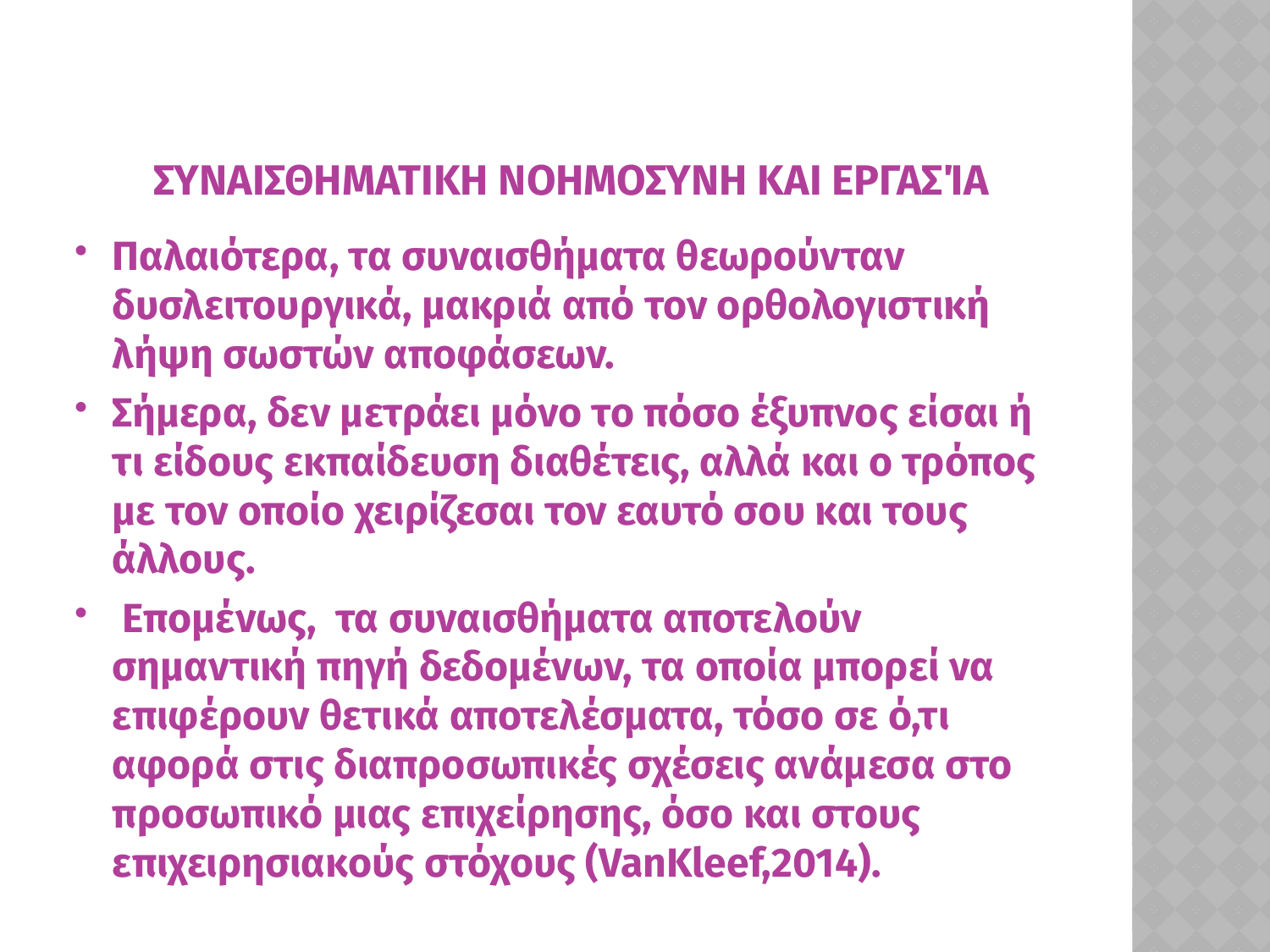

# ΣυναισθηματικΗ ΝοημοσΥνη και εργασία
Παλαιότερα, τα συναισθήματα θεωρούνταν  δυσλειτουργικά, μακριά από τον ορθολογιστική λήψη σωστών αποφάσεων.
Σήμερα, δεν μετράει μόνο το πόσο έξυπνος είσαι ή τι είδους εκπαίδευση διαθέτεις, αλλά και ο τρόπος με τον οποίο χειρίζεσαι τον εαυτό σου και τους άλλους.
 Επομένως,  τα συναισθήματα αποτελούν σημαντική πηγή δεδομένων, τα οποία μπορεί να επιφέρουν θετικά αποτελέσματα, τόσο σε ό,τι αφορά στις διαπροσωπικές σχέσεις ανάμεσα στο προσωπικό μιας επιχείρησης, όσο και στους επιχειρησιακούς στόχους (VanKleef,2014).